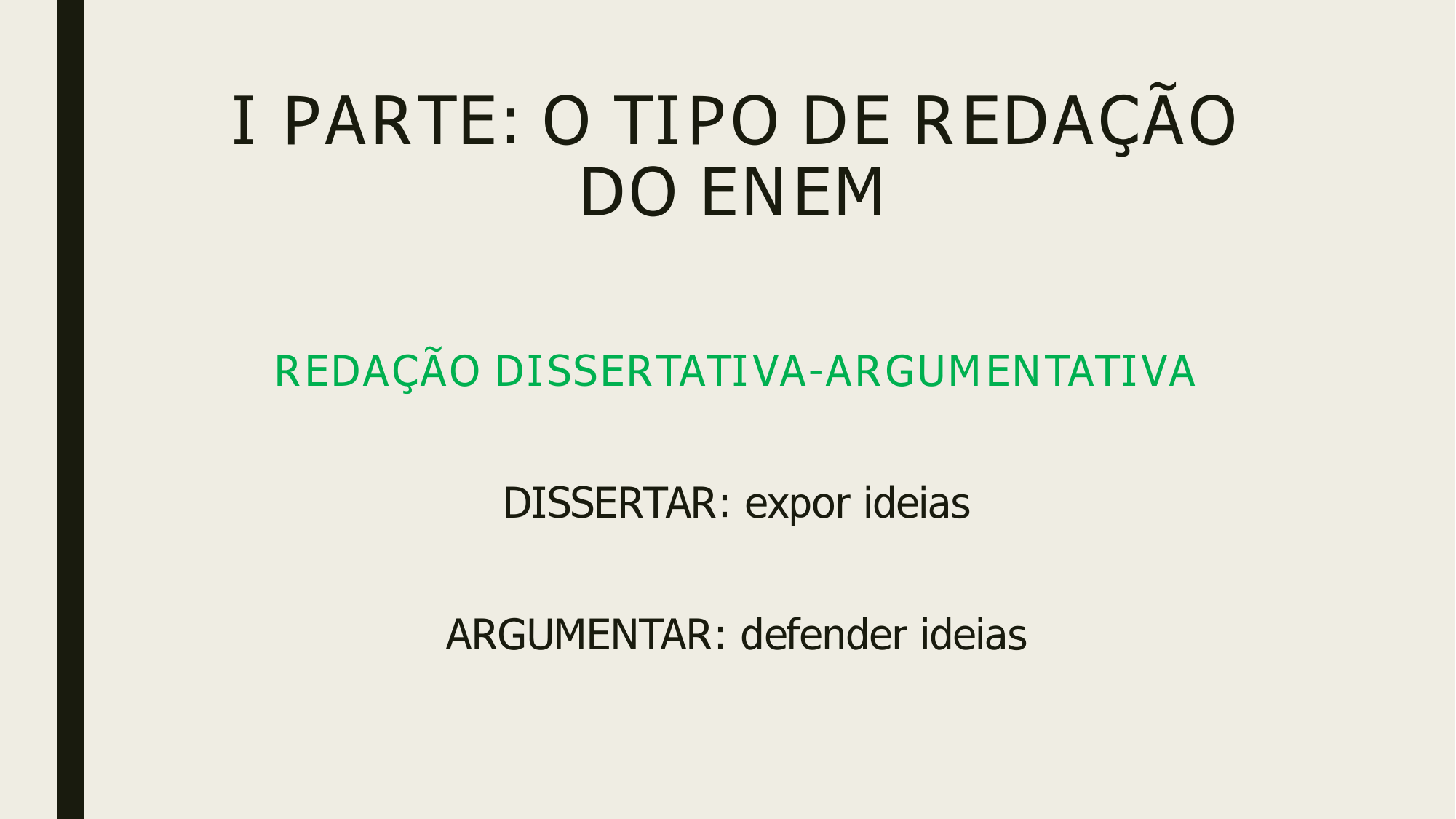

# I PARTE: O TIPO DE REDAÇÃO DO ENEM

REDAÇÃO DISSERTATIVA-ARGUMENTATIVA

DISSERTAR: expor ideias

ARGUMENTAR: defender ideias